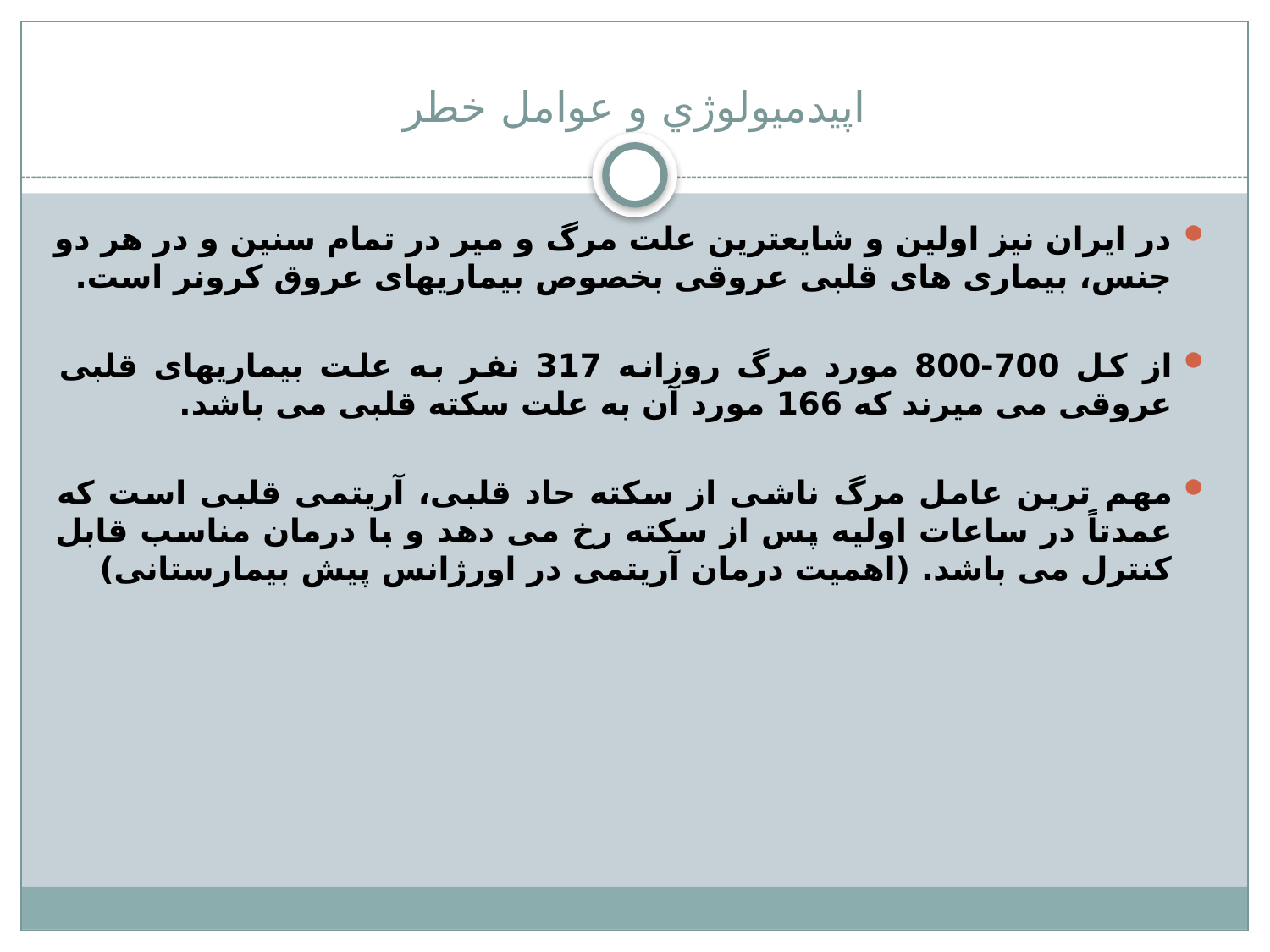

# اپيدميولوژي و عوامل خطر
در ایران نیز اولین و شایعترین علت مرگ و میر در تمام سنین و در هر دو جنس، بیماری های قلبی عروقی بخصوص بیماریهای عروق کرونر است.

از کل 700-800 مورد مرگ روزانه 317 نفر به علت بیماریهای قلبی عروقی می میرند که 166 مورد آن به علت سکته قلبی می باشد.

مهم ترین عامل مرگ ناشی از سکته حاد قلبی، آریتمی قلبی است که عمدتاً در ساعات اولیه پس از سکته رخ می دهد و با درمان مناسب قابل کنترل می باشد. (اهمیت درمان آریتمی در اورژانس پیش بیمارستانی)